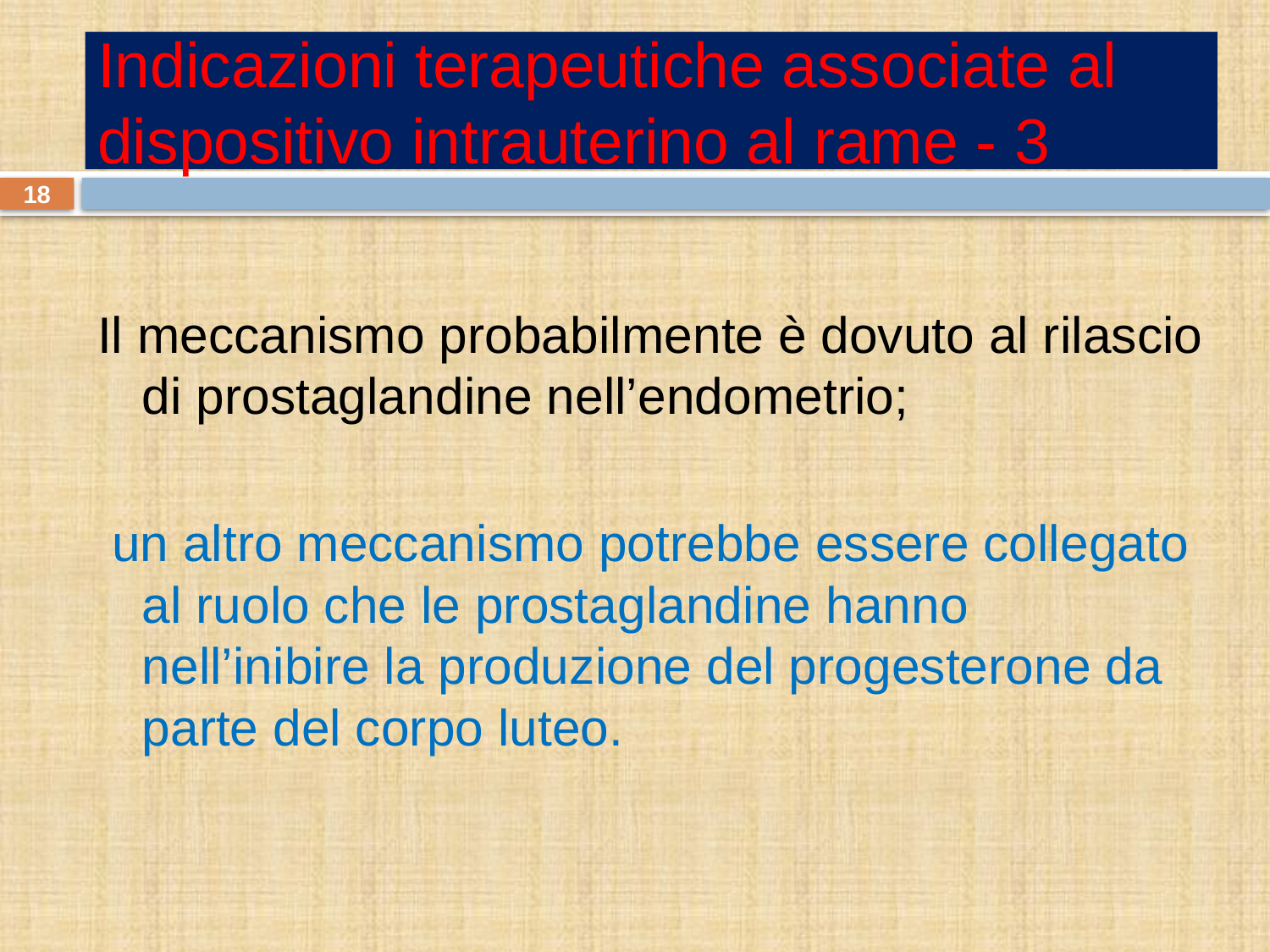

# Indicazioni terapeutiche associate al dispositivo intrauterino al rame - 3
18

Il meccanismo probabilmente è dovuto al rilascio di prostaglandine nell’endometrio;

 un altro meccanismo potrebbe essere collegato al ruolo che le prostaglandine hanno nell’inibire la produzione del progesterone da parte del corpo luteo.